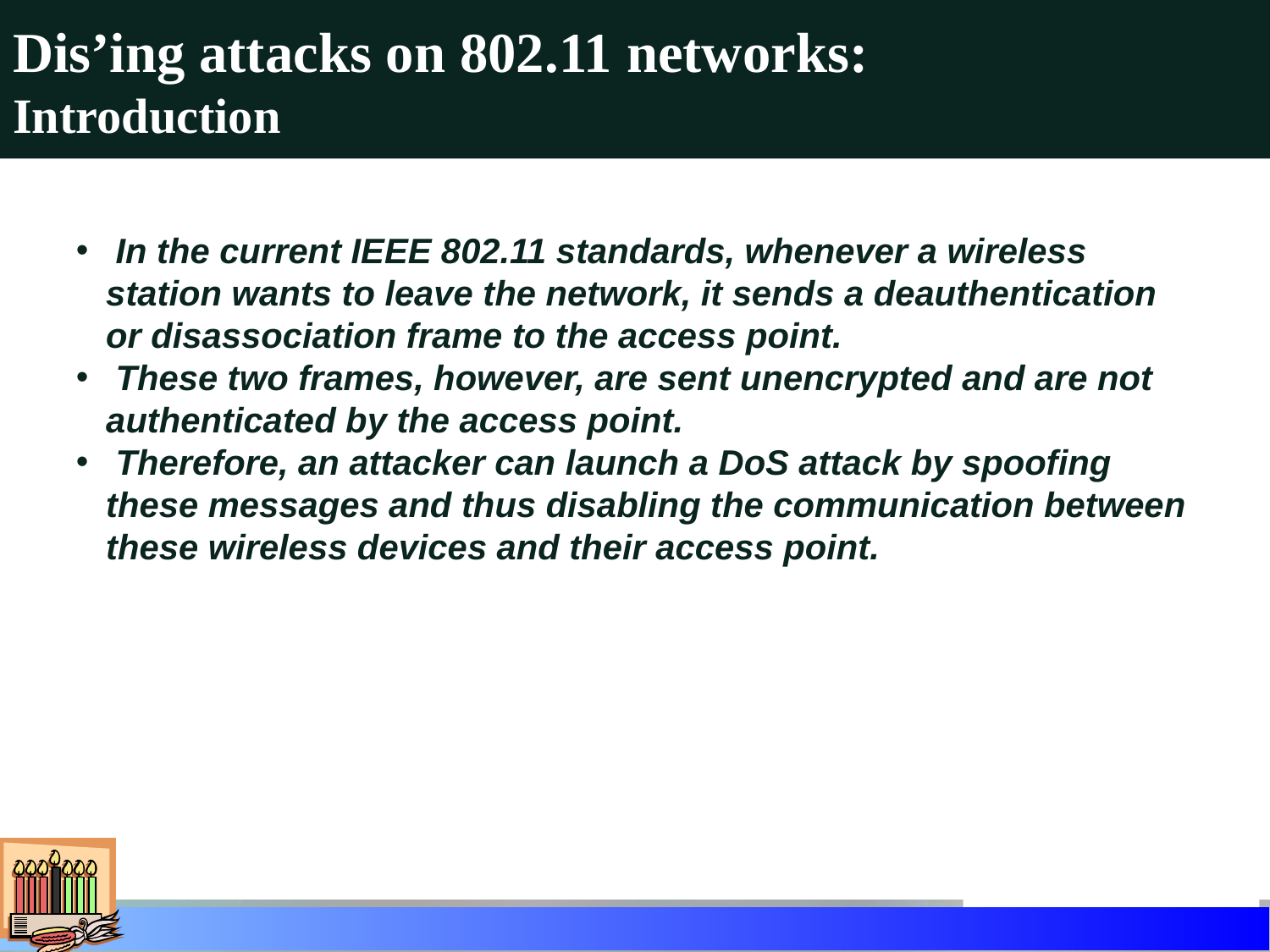

# Dis’ing attacks on 802.11 networks: Introduction
 In the current IEEE 802.11 standards, whenever a wireless station wants to leave the network, it sends a deauthentication or disassociation frame to the access point.
 These two frames, however, are sent unencrypted and are not authenticated by the access point.
 Therefore, an attacker can launch a DoS attack by spoofing these messages and thus disabling the communication between these wireless devices and their access point.